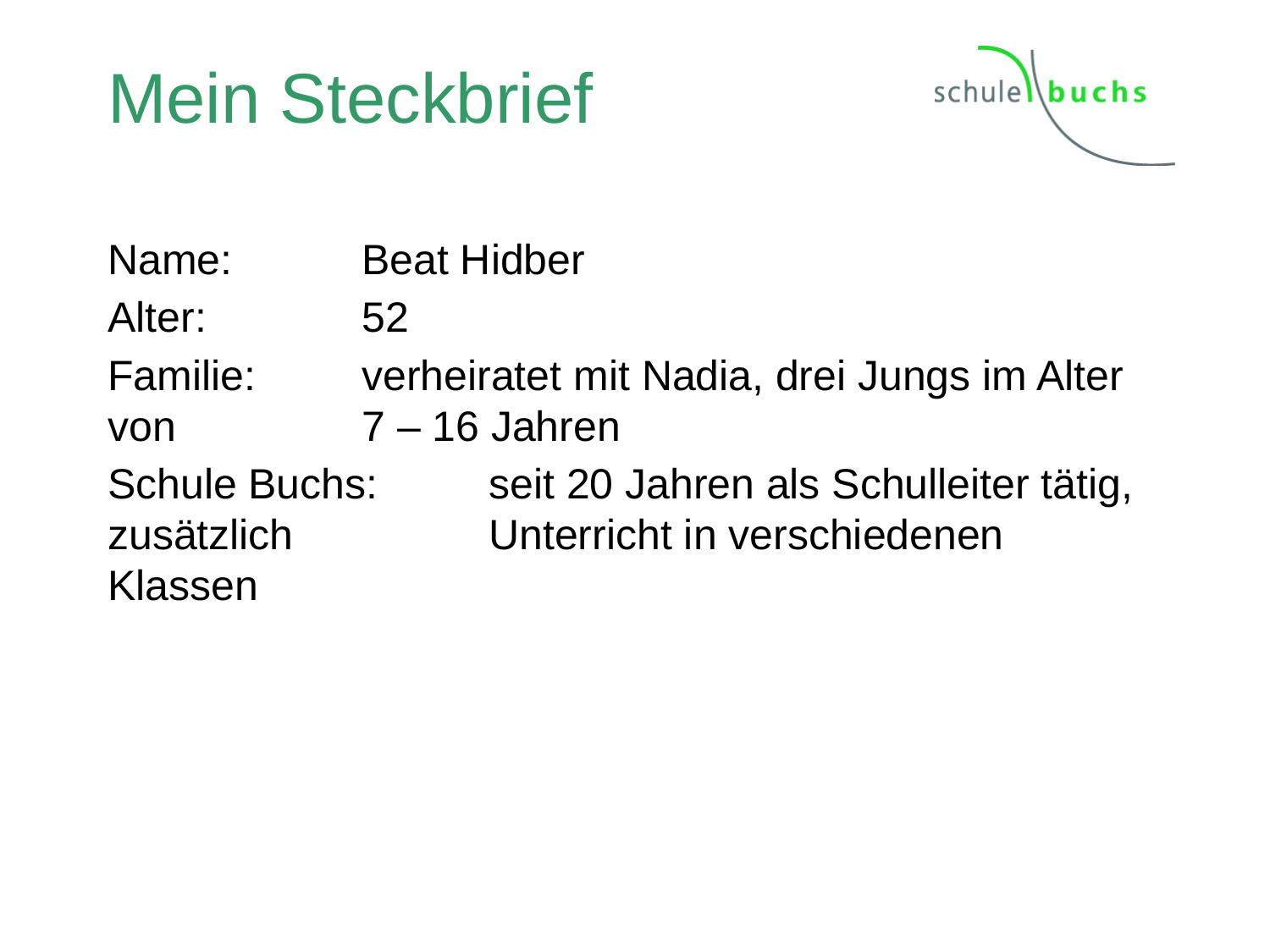

# Mein Steckbrief
Name:		Beat Hidber
Alter:		52
Familie:	verheiratet mit Nadia, drei Jungs im Alter von 		7 – 16 Jahren
Schule Buchs:	seit 20 Jahren als Schulleiter tätig, zusätzlich 		Unterricht in verschiedenen Klassen